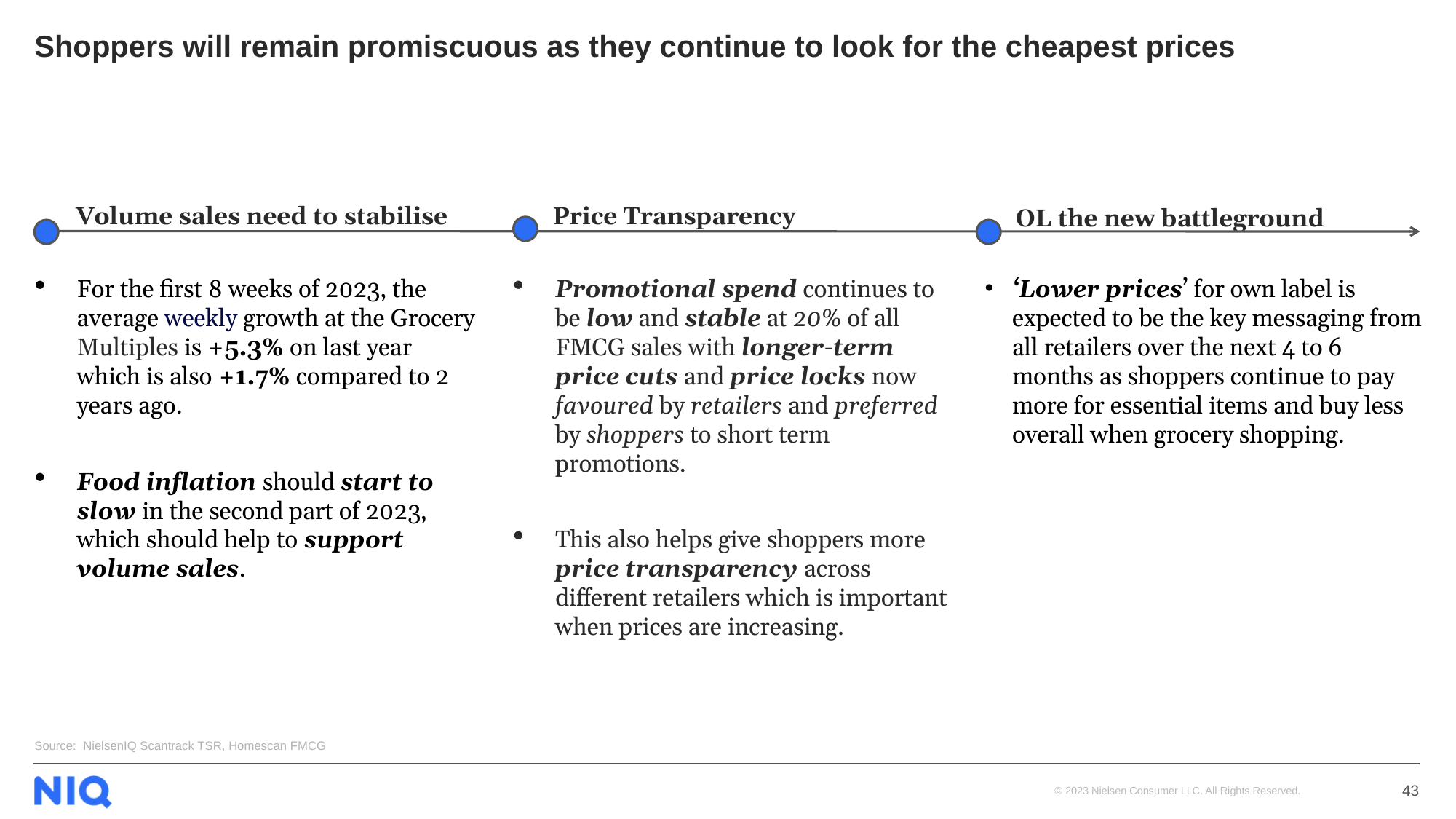

# Shoppers will remain promiscuous as they continue to look for the cheapest prices
Volume sales need to stabilise
Price Transparency
OL the new battleground

For the first 8 weeks of 2023, the average weekly growth at the Grocery Multiples is +5.3% on last year which is also +1.7% compared to 2 years ago.

Food inflation should start to slow in the second part of 2023, which should help to support volume sales.

Promotional spend continues to be low and stable at 20% of all FMCG sales with longer-term price cuts and price locks now favoured by retailers and preferred by shoppers to short term promotions.

This also helps give shoppers more price transparency across different retailers which is important when prices are increasing.
‘Lower prices’ for own label is expected to be the key messaging from all retailers over the next 4 to 6 months as shoppers continue to pay more for essential items and buy less overall when grocery shopping.
Source:  NielsenIQ Scantrack TSR, Homescan FMCG
43